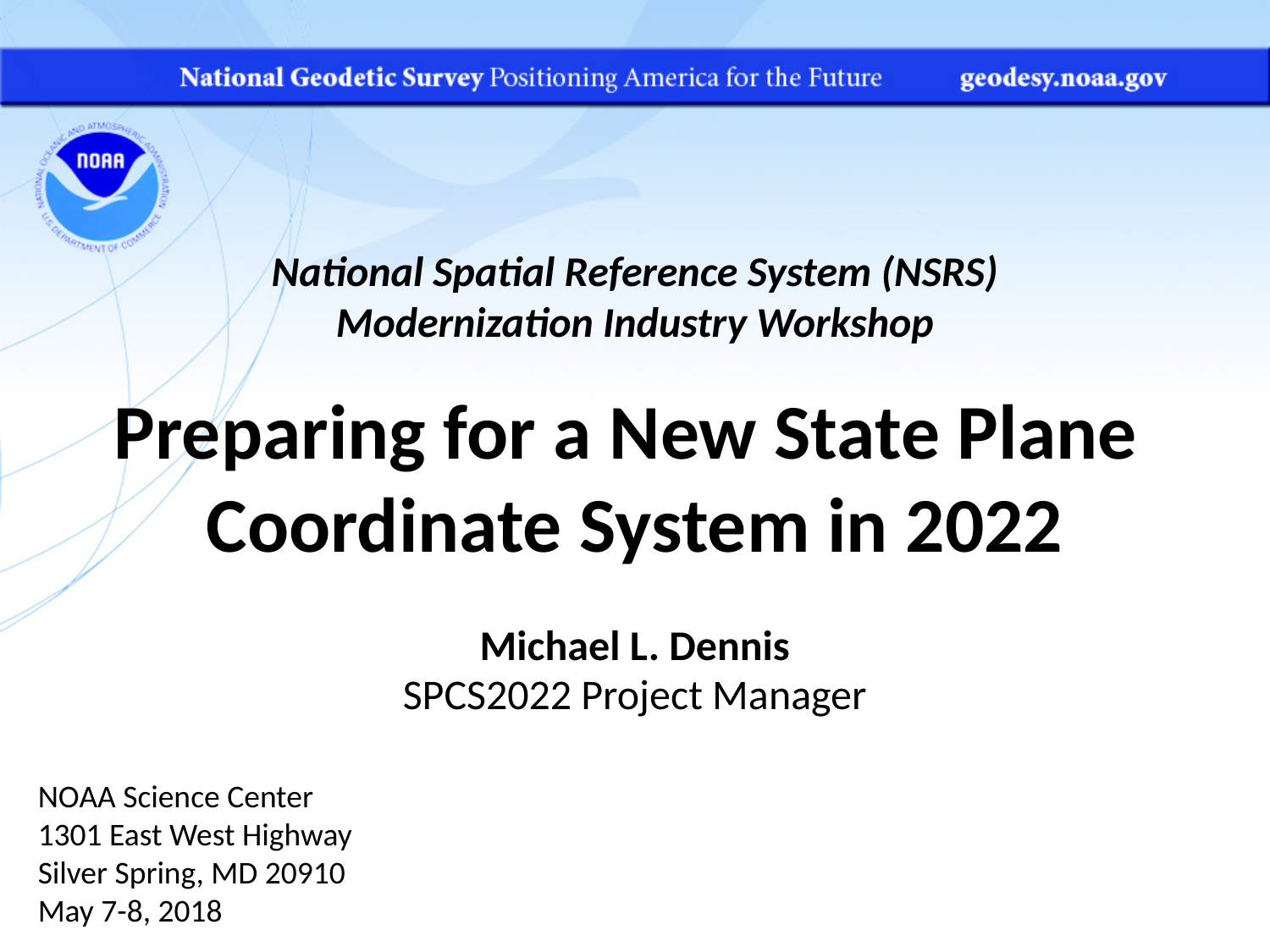

National Spatial Reference System (NSRS)
Modernization Industry Workshop
Preparing for a New State Plane
Coordinate System in 2022
Michael L. Dennis
SPCS2022 Project Manager
NOAA Science Center
1301 East West Highway
Silver Spring, MD 20910
May 7-8, 2018